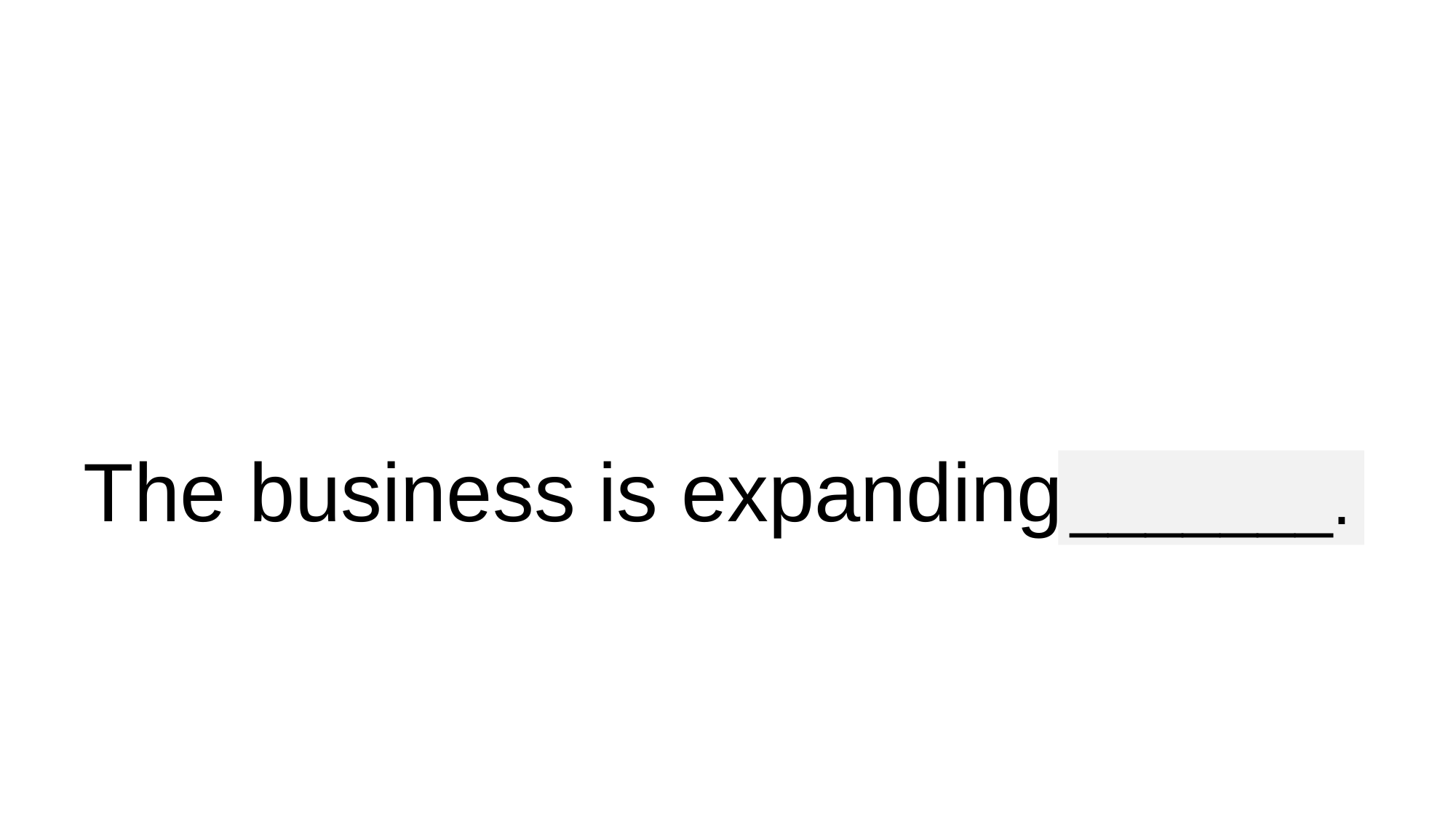

# The business is expanding rapidly.
_______.